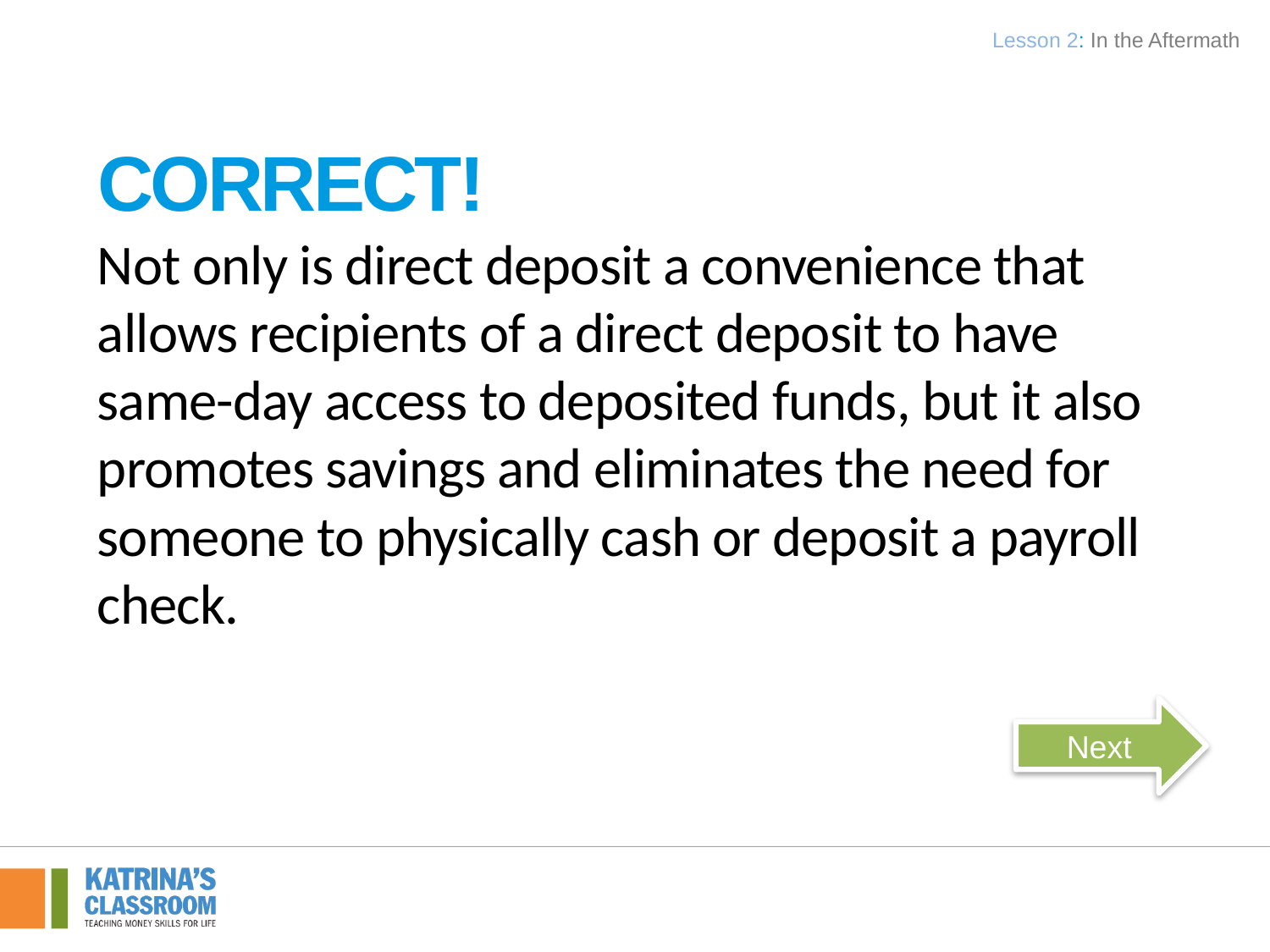

Lesson 2: In the Aftermath
Correct!
Not only is direct deposit a convenience that allows recipients of a direct deposit to have same-day access to deposited funds, but it also promotes savings and eliminates the need for someone to physically cash or deposit a payroll check.
Next